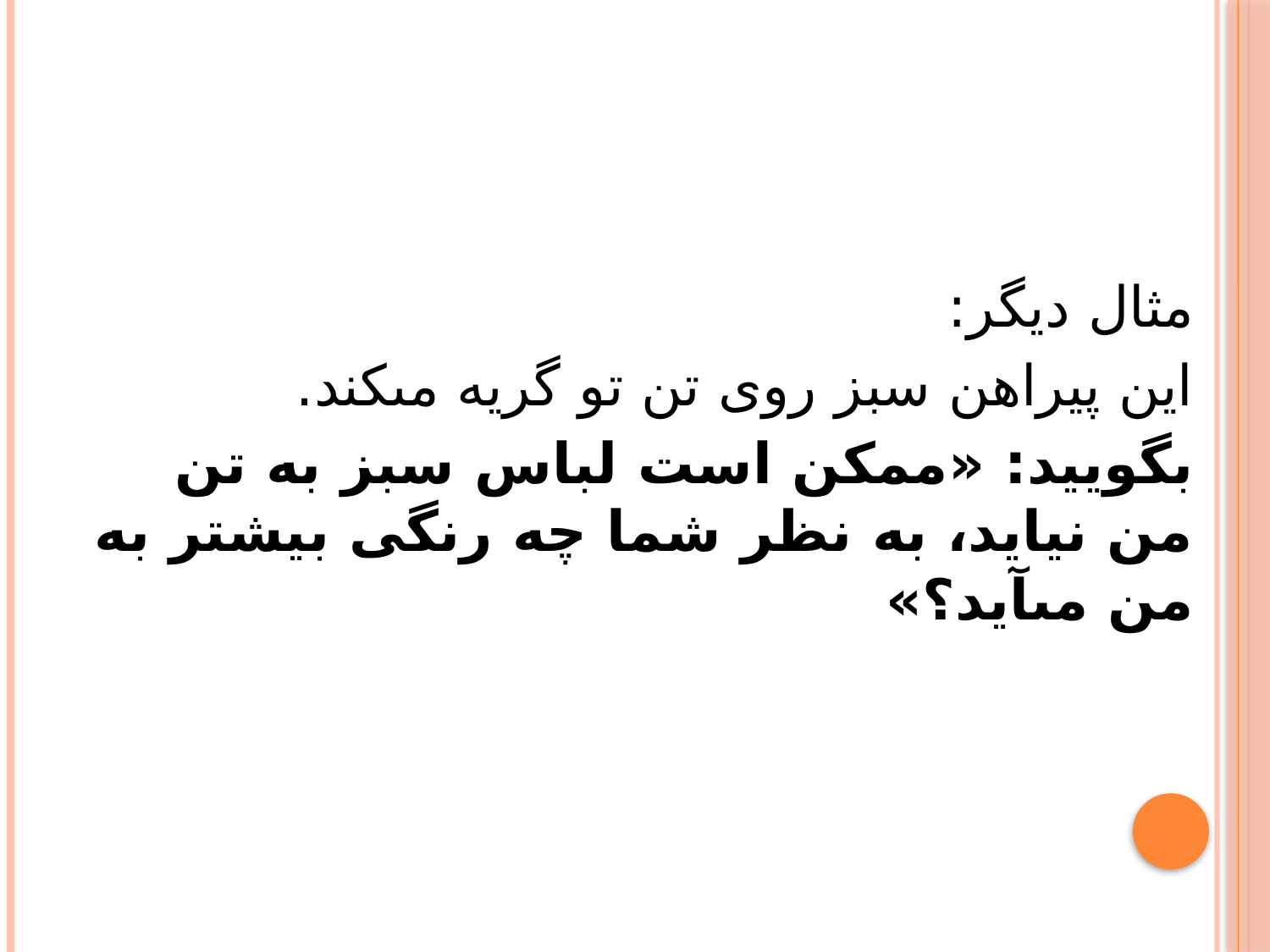

مثال دیگر:
این پیراهن سبز روى تن تو گریه مى‏کند.
بگویید: «ممکن است لباس سبز به تن من نیاید، به نظر شما چه رنگى بیشتر به من مى‏آید؟»